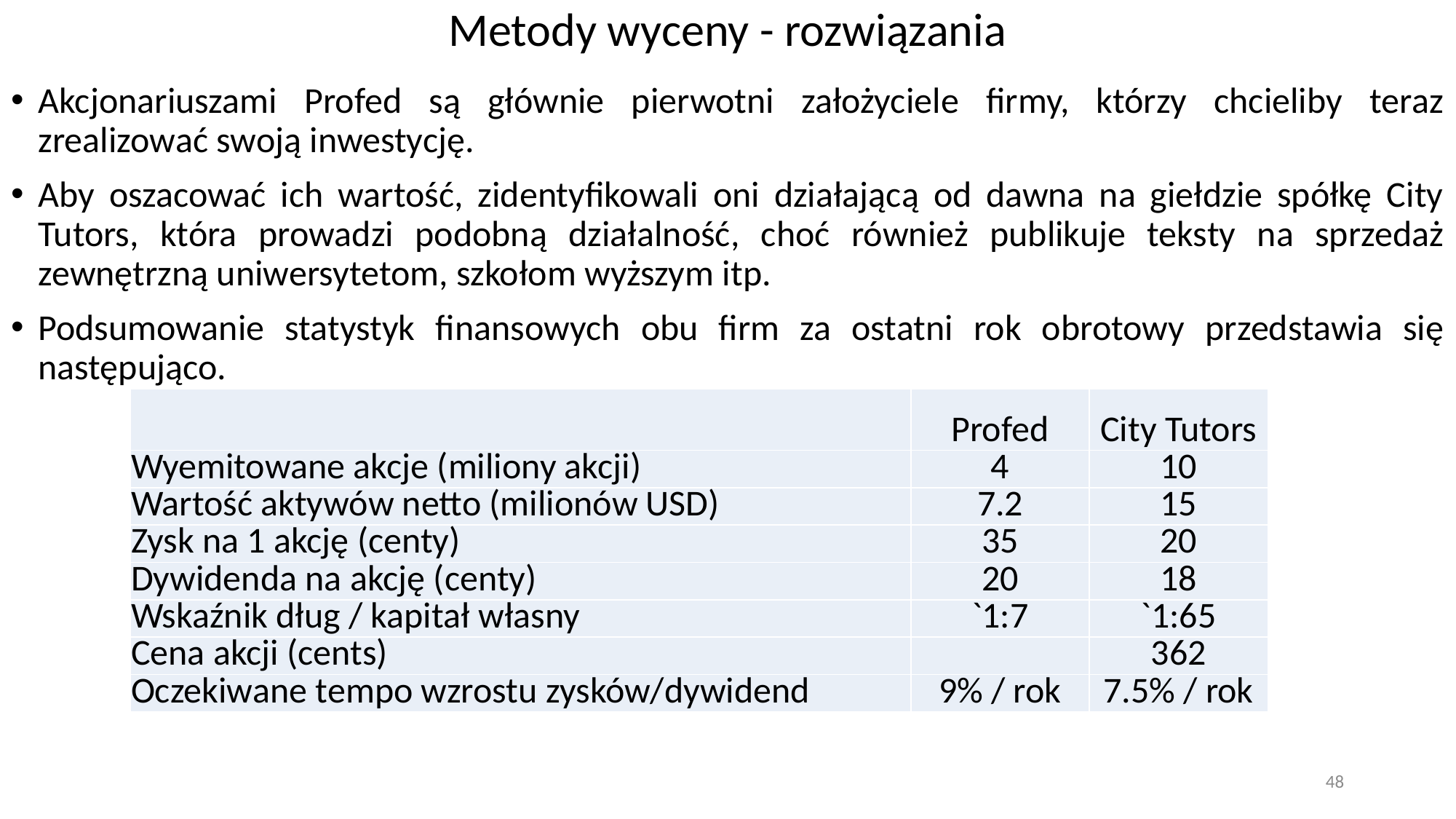

# Metody wyceny - rozwiązania
Akcjonariuszami Profed są głównie pierwotni założyciele firmy, którzy chcieliby teraz zrealizować swoją inwestycję.
Aby oszacować ich wartość, zidentyfikowali oni działającą od dawna na giełdzie spółkę City Tutors, która prowadzi podobną działalność, choć również publikuje teksty na sprzedaż zewnętrzną uniwersytetom, szkołom wyższym itp.
Podsumowanie statystyk finansowych obu firm za ostatni rok obrotowy przedstawia się następująco.
|  | Profed | City Tutors |
| --- | --- | --- |
| Wyemitowane akcje (miliony akcji) | 4 | 10 |
| Wartość aktywów netto (milionów USD) | 7.2 | 15 |
| Zysk na 1 akcję (centy) | 35 | 20 |
| Dywidenda na akcję (centy) | 20 | 18 |
| Wskaźnik dług / kapitał własny | `1:7 | `1:65 |
| Cena akcji (cents) |  | 362 |
| Oczekiwane tempo wzrostu zysków/dywidend | 9% / rok | 7.5% / rok |
48